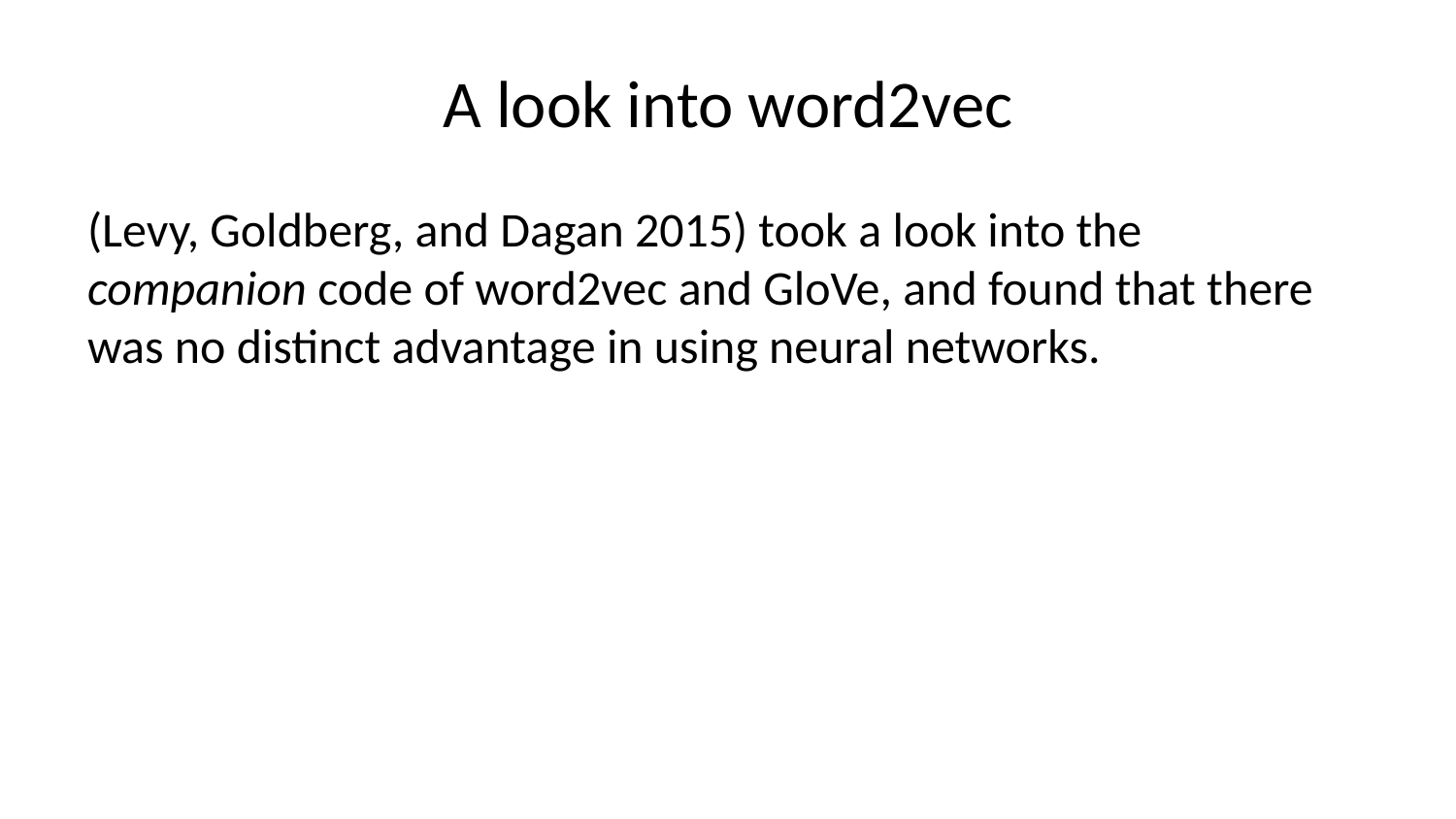

# A look into word2vec
(Levy, Goldberg, and Dagan 2015) took a look into the companion code of word2vec and GloVe, and found that there was no distinct advantage in using neural networks.